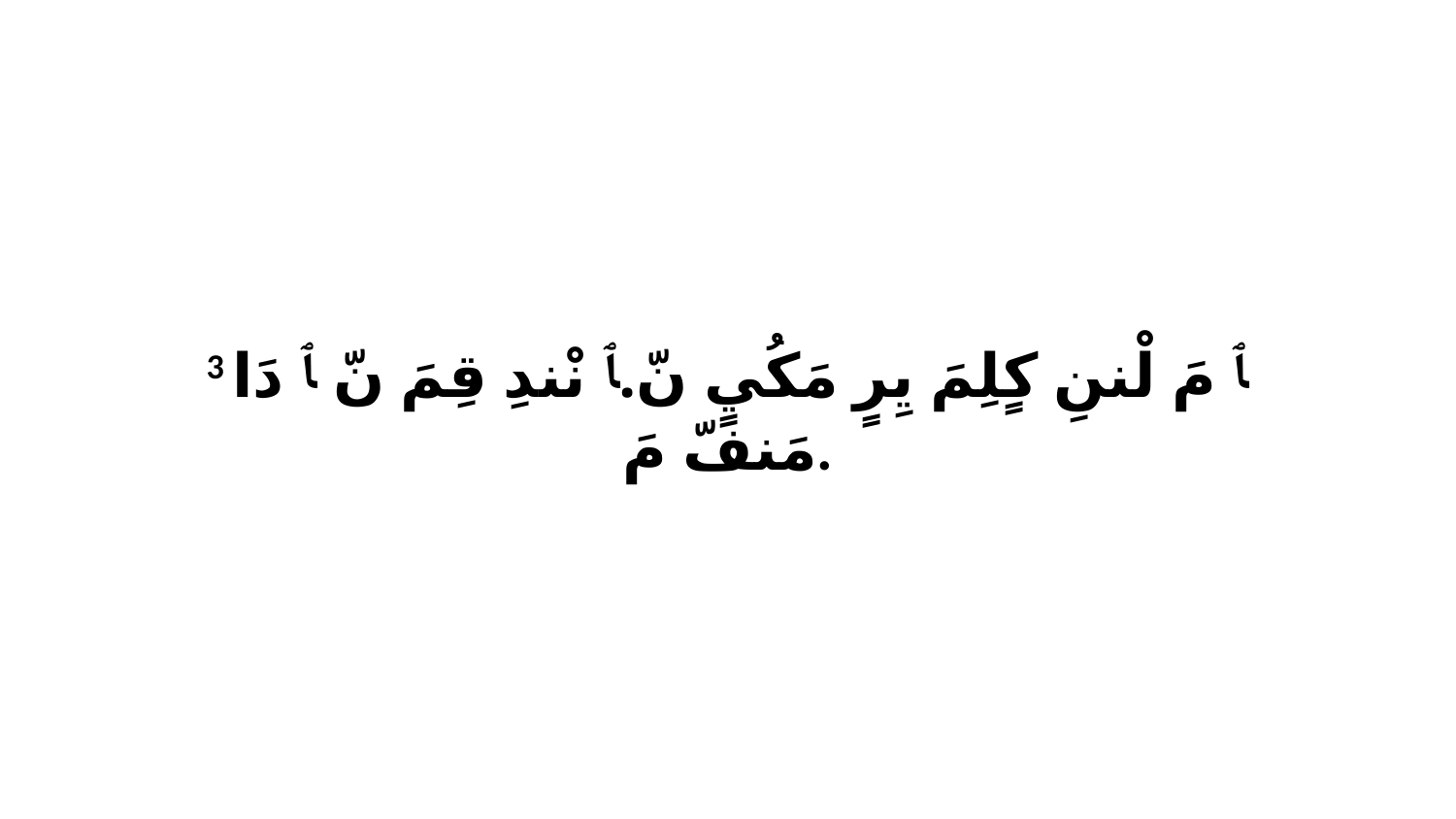

3 ﭑ مَ لْننِ كٍلِمَ يِرٍ مَكُيٍ نّ.ﭑ نْندِ قِمَ نّ ﭑ دَا مَنفّ مَ.